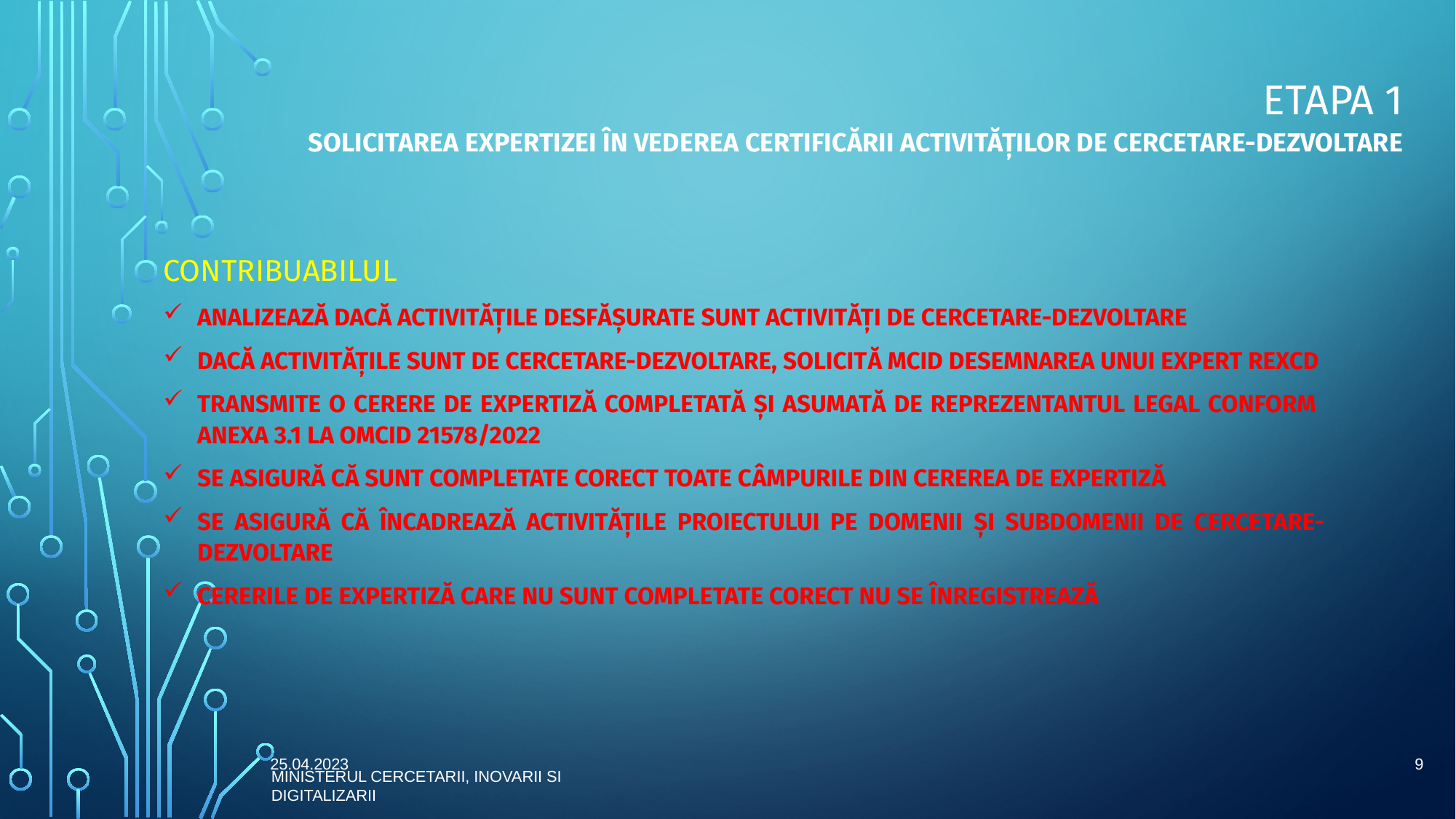

# ETAPA 1 Solicitarea expertizei în vederea certificării activităţilor de cercetare-dezvoltare
CONTRIBUABILUL
ANALIZEAZĂ DACĂ ACTIVITĂȚILE DESFĂȘURATE SUNT ACTIVITĂȚI DE CERCETARE-DEZVOLTARE
DACĂ ACTIVITĂȚILE SUNT DE CERCETARE-DEZVOLTARE, SOLICITĂ MCID DESEMNAREA UNUI EXPERT REXCD
TRANSMITE O CERERE DE EXPERTIZĂ COMPLETATĂ ȘI ASUMATĂ DE REPREZENTANTUL LEGAL CONFORM  ANEXA 3.1 LA OMCID 21578/2022
SE ASIGURĂ CĂ SUNT COMPLETATE CORECT TOATE CÂMPURILE DIN CEREREA DE EXPERTIZĂ
SE ASIGURĂ CĂ ÎNCADREAZĂ ACTIVITĂȚILE PROIECTULUI PE DOMENII ȘI SUBDOMENII DE CERCETARE-DEZVOLTARE
CERERILE DE EXPERTIZĂ CARE NU SUNT COMPLETATE CORECT NU SE ÎNREGISTREAZĂ
25.04.2023
9
MINISTERUL CERCETARII, INOVARII SI DIGITALIZARII